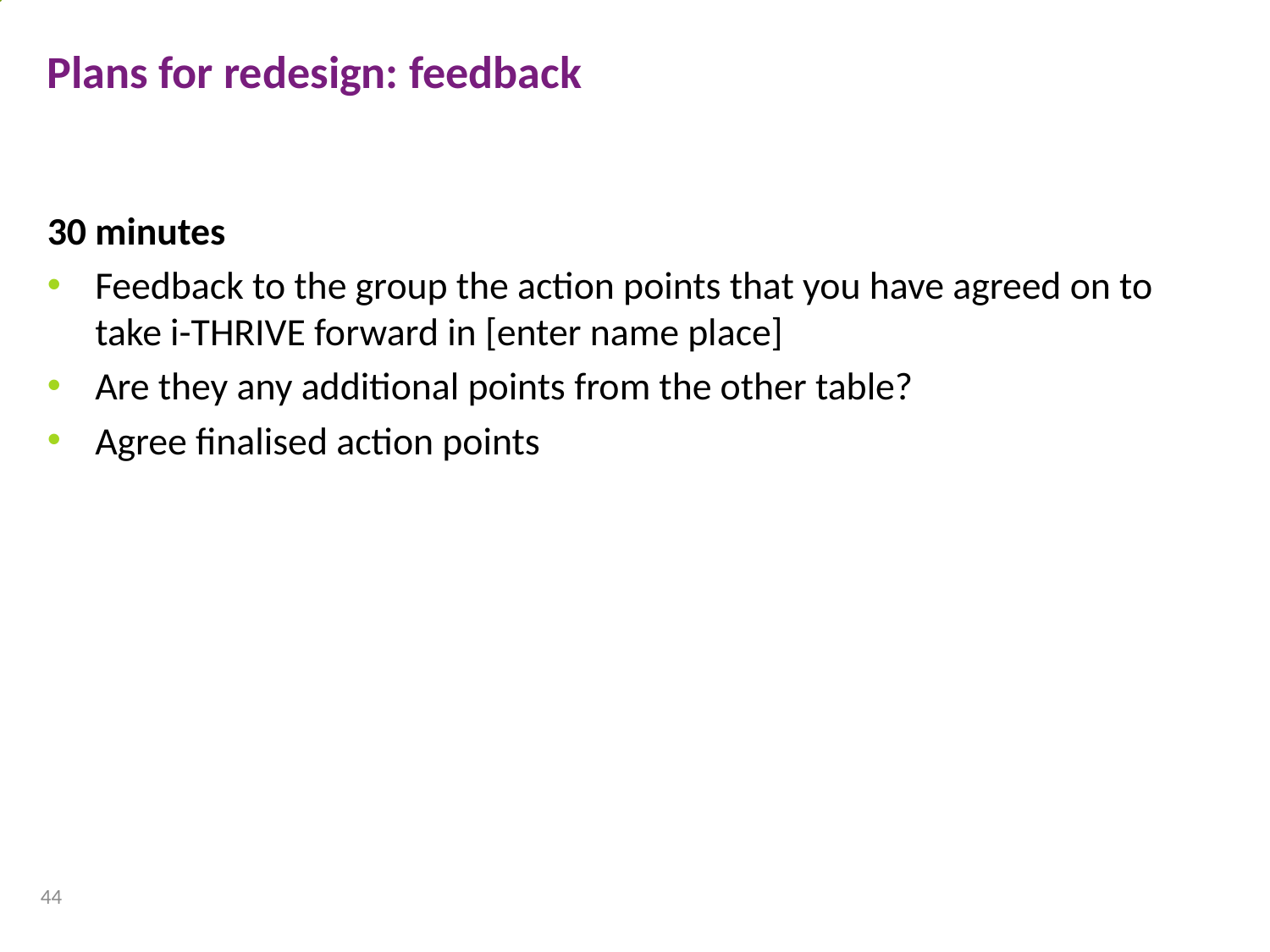

Plans for redesign: feedback
30 minutes
Feedback to the group the action points that you have agreed on to take i-THRIVE forward in [enter name place]
Are they any additional points from the other table?
Agree finalised action points